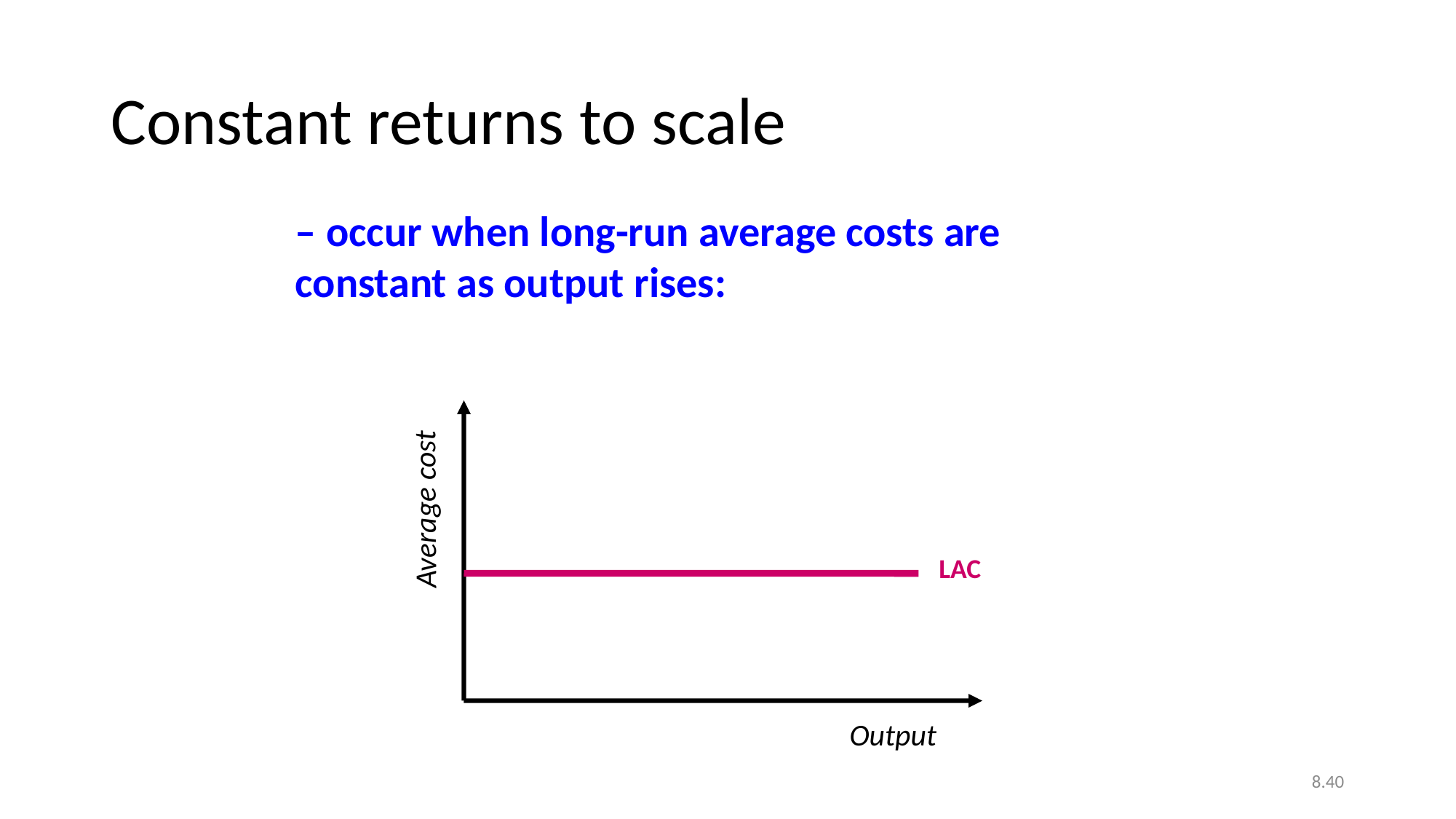

# Constant returns to scale
– occur when long-run average costs are
constant as output rises:

Average cost
LAC

Output
8.40